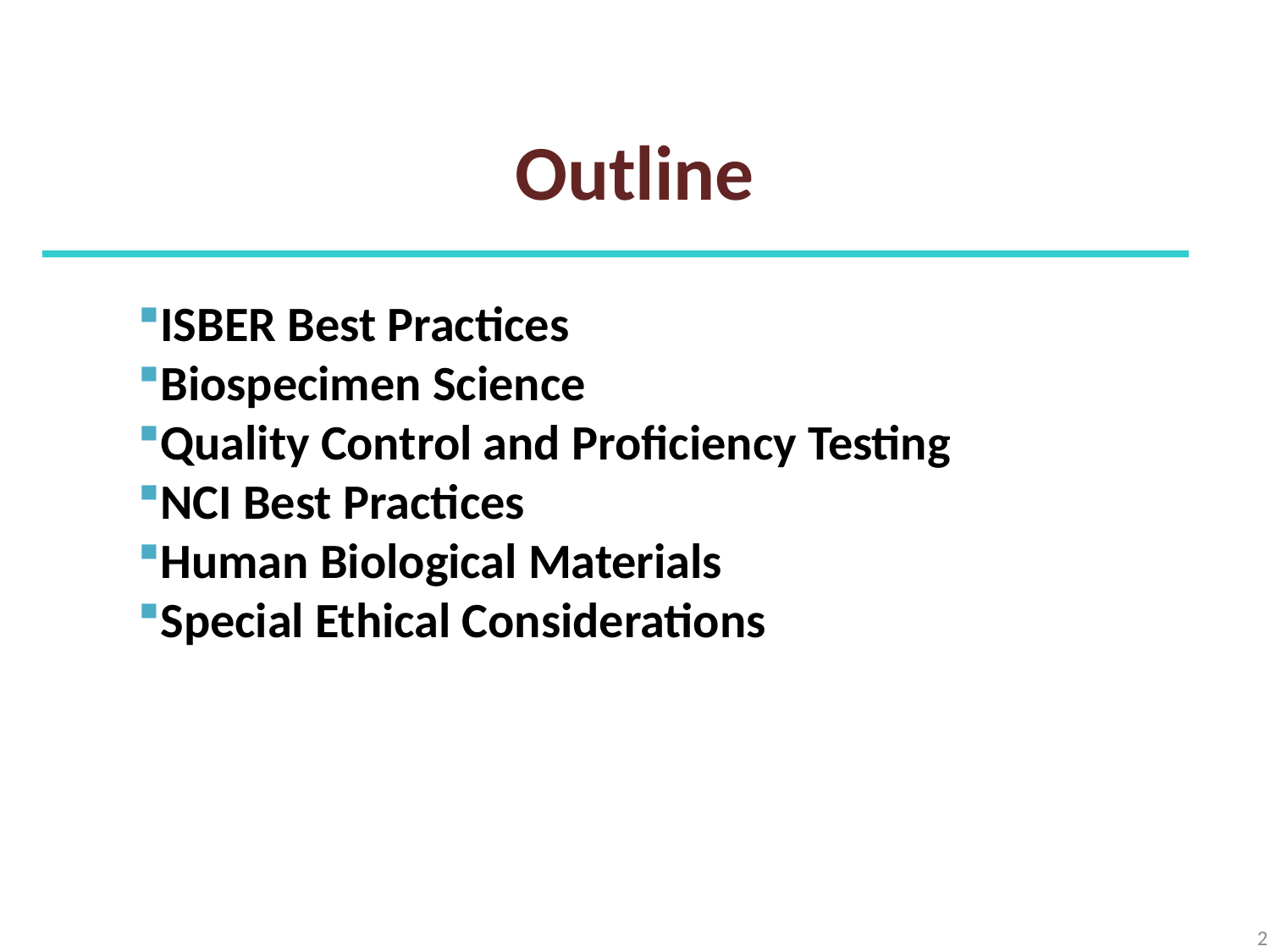

# Outline

ISBER Best Practices
Biospecimen Science
Quality Control and Proficiency Testing
NCI Best Practices
Human Biological Materials
Special Ethical Considerations

2